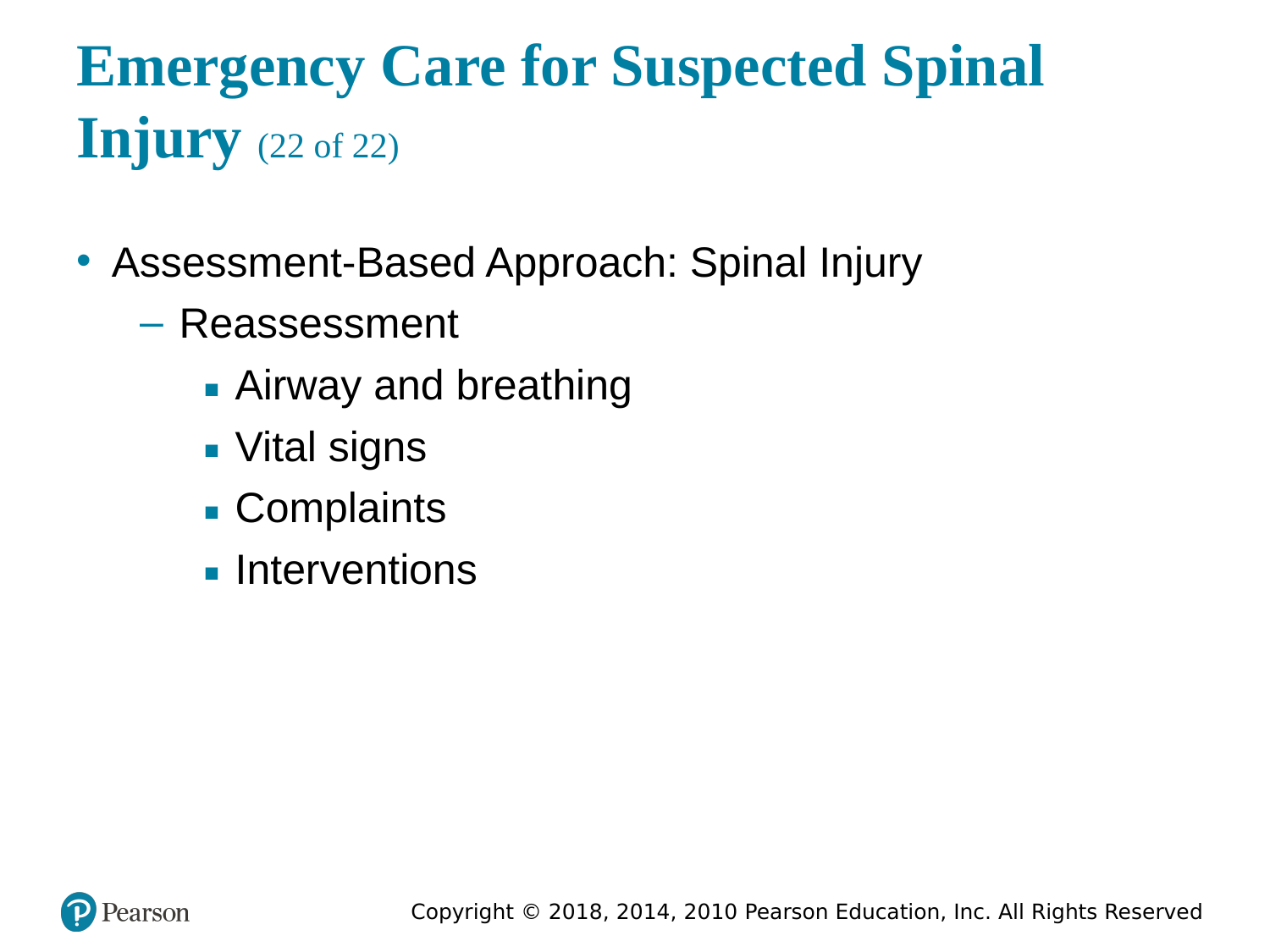

# Emergency Care for Suspected Spinal Injury (22 of 22)
Assessment-Based Approach: Spinal Injury
Reassessment
Airway and breathing
Vital signs
Complaints
Interventions